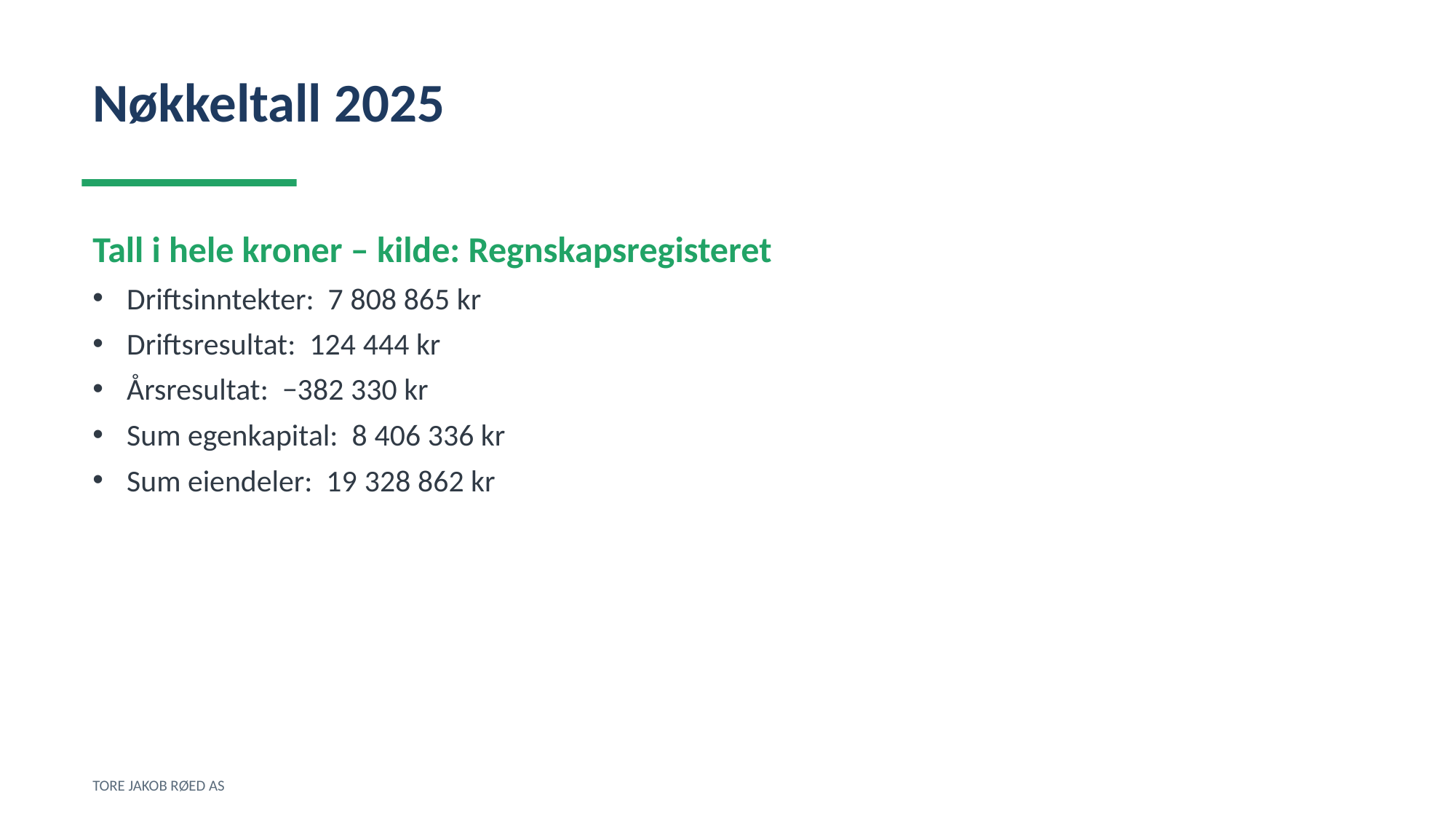

Nøkkeltall 2025

Tall i hele kroner – kilde: Regnskapsregisteret
Driftsinntekter:  7 808 865 kr
Driftsresultat:  124 444 kr
Årsresultat:  −382 330 kr
Sum egenkapital:  8 406 336 kr
Sum eiendeler:  19 328 862 kr
TORE JAKOB RØED AS